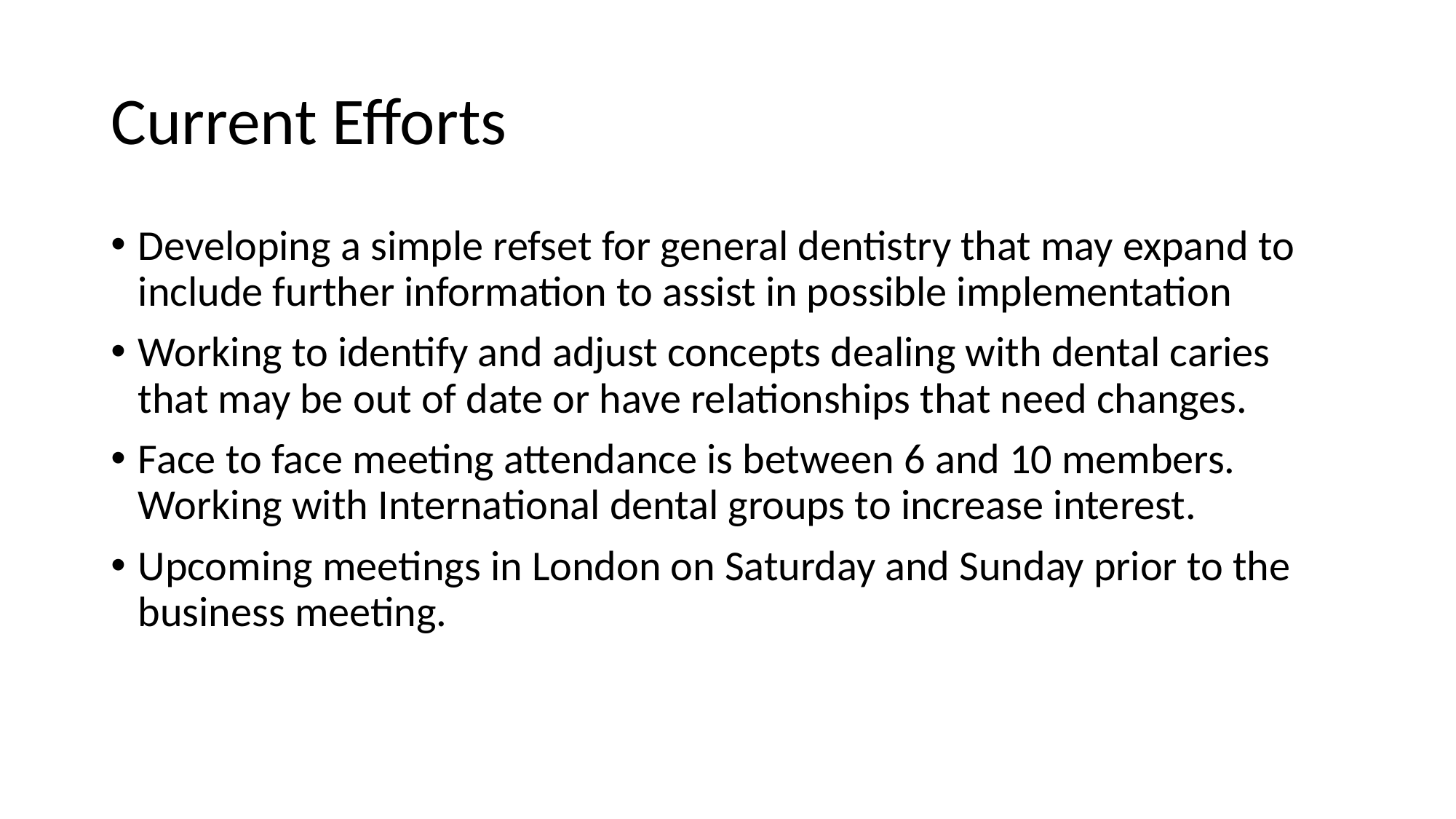

# Current Efforts
Developing a simple refset for general dentistry that may expand to include further information to assist in possible implementation
Working to identify and adjust concepts dealing with dental caries that may be out of date or have relationships that need changes.
Face to face meeting attendance is between 6 and 10 members.  Working with International dental groups to increase interest.
Upcoming meetings in London on Saturday and Sunday prior to the business meeting.